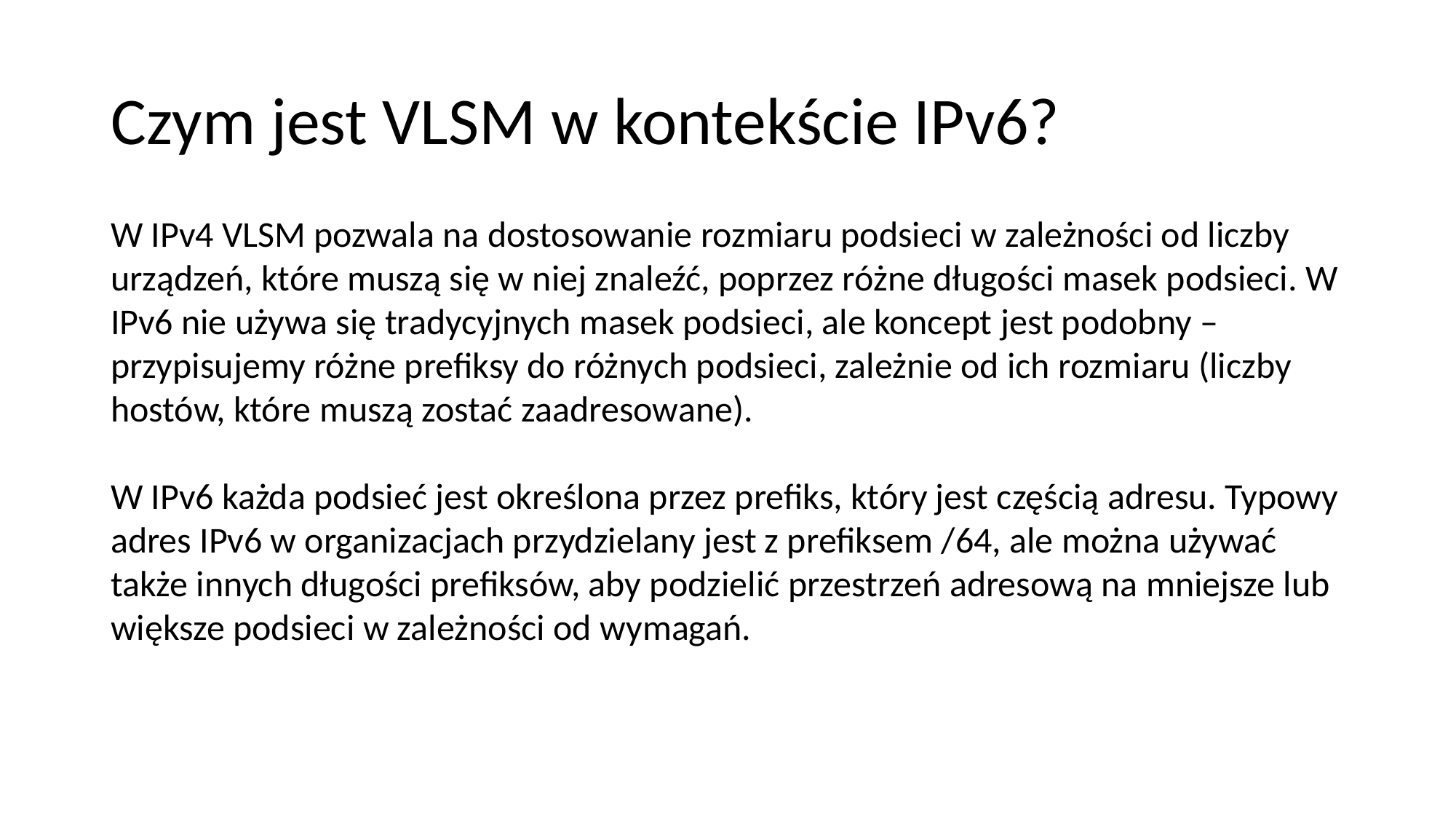

# Czym jest VLSM w kontekście IPv6?
W IPv4 VLSM pozwala na dostosowanie rozmiaru podsieci w zależności od liczby urządzeń, które muszą się w niej znaleźć, poprzez różne długości masek podsieci. W IPv6 nie używa się tradycyjnych masek podsieci, ale koncept jest podobny – przypisujemy różne prefiksy do różnych podsieci, zależnie od ich rozmiaru (liczby hostów, które muszą zostać zaadresowane).

W IPv6 każda podsieć jest określona przez prefiks, który jest częścią adresu. Typowy adres IPv6 w organizacjach przydzielany jest z prefiksem /64, ale można używać także innych długości prefiksów, aby podzielić przestrzeń adresową na mniejsze lub większe podsieci w zależności od wymagań.